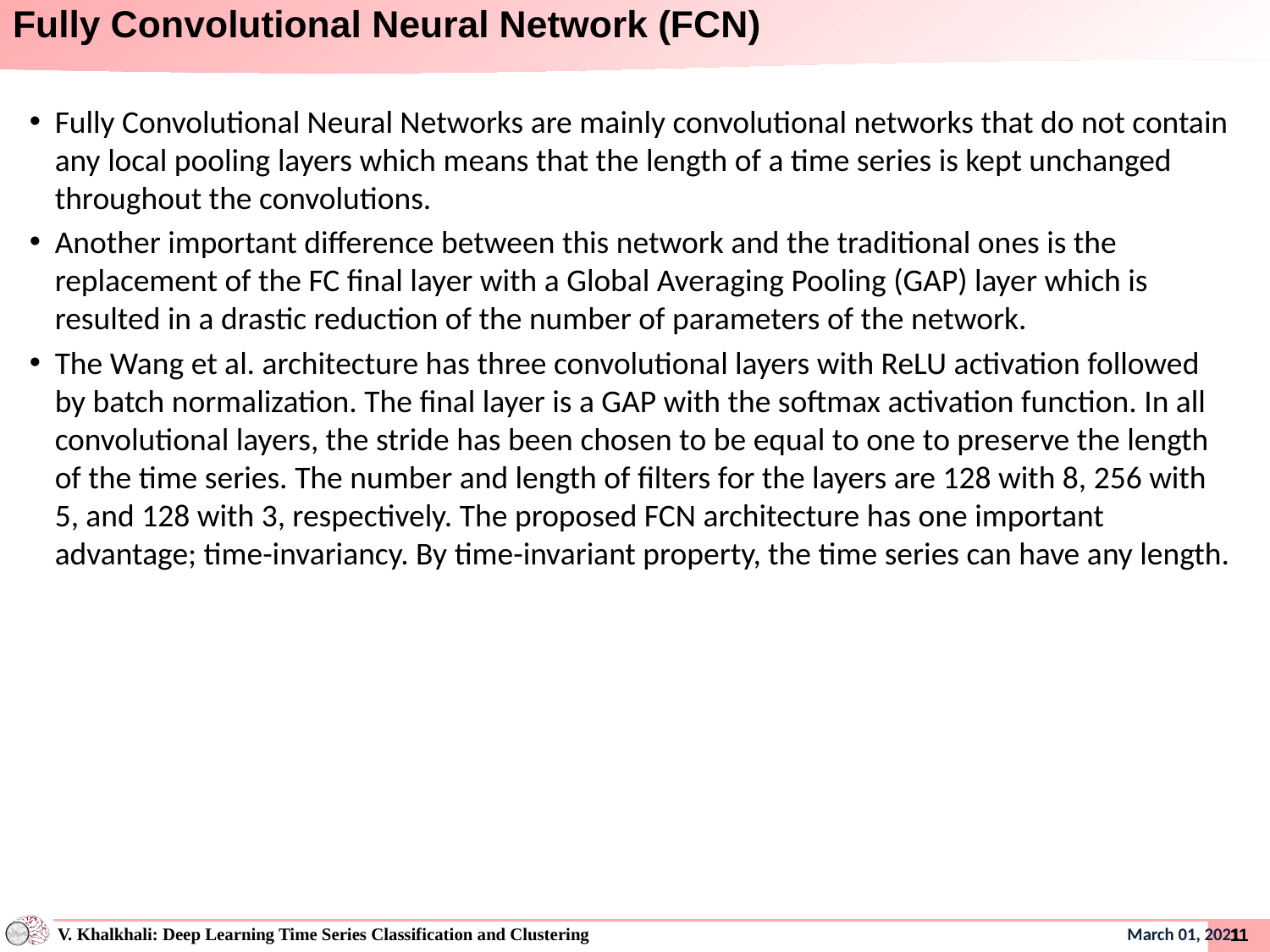

# Fully Convolutional Neural Network (FCN)
Fully Convolutional Neural Networks are mainly convolutional networks that do not contain any local pooling layers which means that the length of a time series is kept unchanged throughout the convolutions.
Another important difference between this network and the traditional ones is the replacement of the FC final layer with a Global Averaging Pooling (GAP) layer which is resulted in a drastic reduction of the number of parameters of the network.
The Wang et al. architecture has three convolutional layers with ReLU activation followed by batch normalization. The final layer is a GAP with the softmax activation function. In all convolutional layers, the stride has been chosen to be equal to one to preserve the length of the time series. The number and length of filters for the layers are 128 with 8, 256 with 5, and 128 with 3, respectively. The proposed FCN architecture has one important advantage; time-invariancy. By time-invariant property, the time series can have any length.